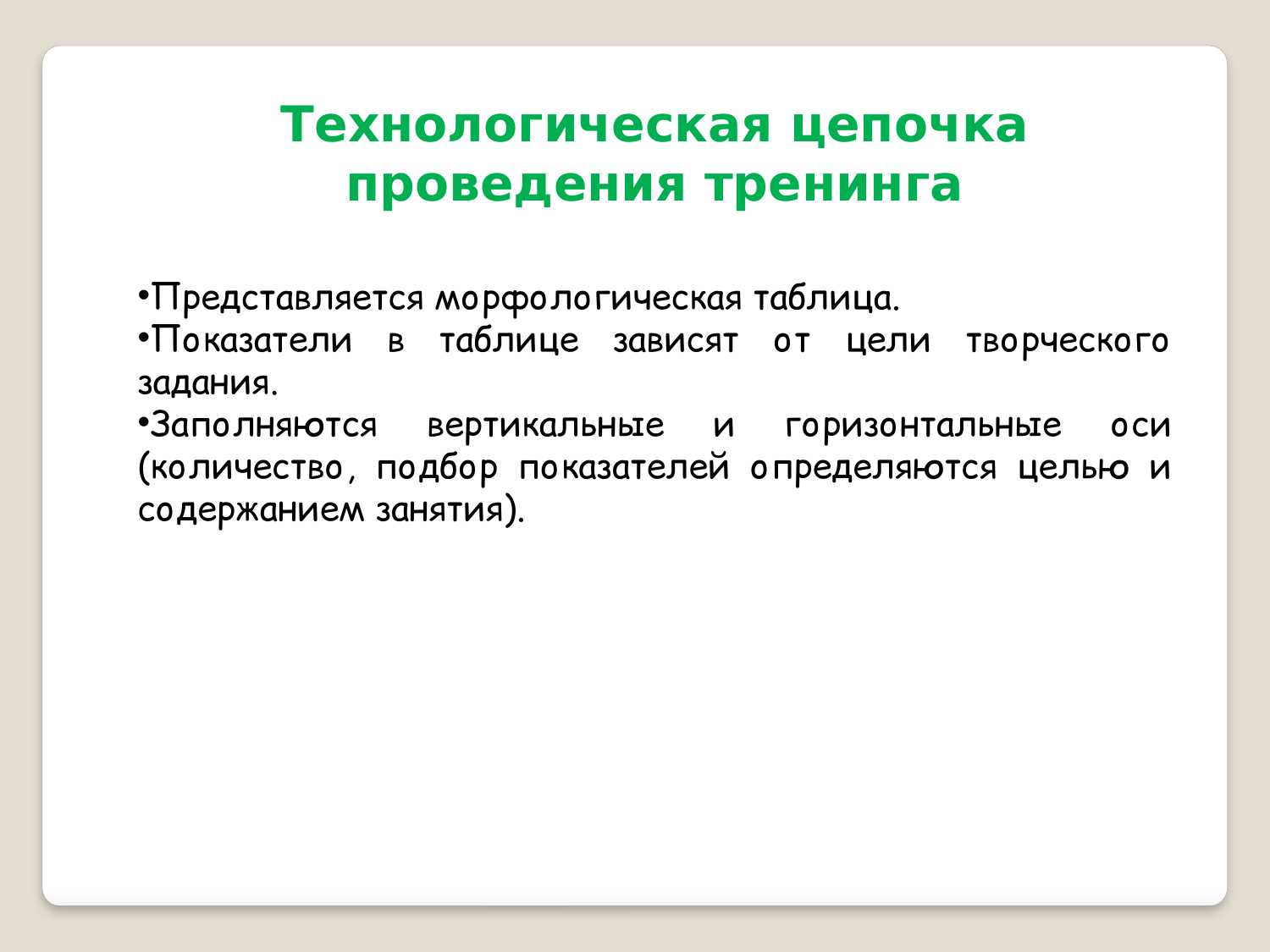

Технологическая цепочка проведения тренинга
Представляется морфологическая таблица.
Показатели в таблице зависят от цели творческого задания.
Заполняются вертикальные и горизонтальные оси (количество, подбор показателей определяются целью и содержанием занятия).